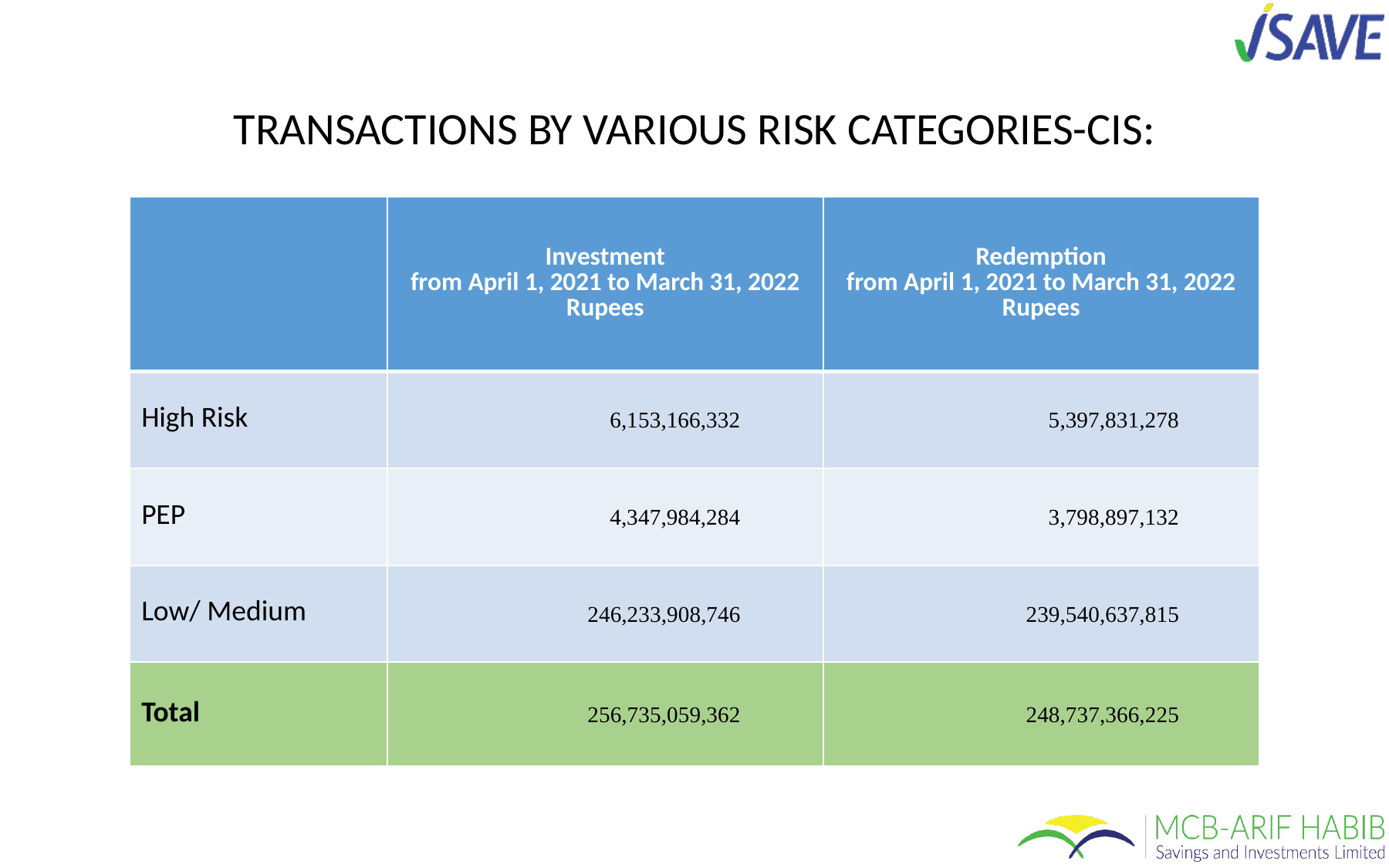

# TRANSACTIONS BY VARIOUS RISK CATEGORIES-CIS:
|  | Investment from April 1, 2021 to March 31, 2022 Rupees | Redemption from April 1, 2021 to March 31, 2022 Rupees |
| --- | --- | --- |
| High Risk | 6,153,166,332 | 5,397,831,278 |
| PEP | 4,347,984,284 | 3,798,897,132 |
| Low/ Medium | 246,233,908,746 | 239,540,637,815 |
| Total | 256,735,059,362 | 248,737,366,225 |